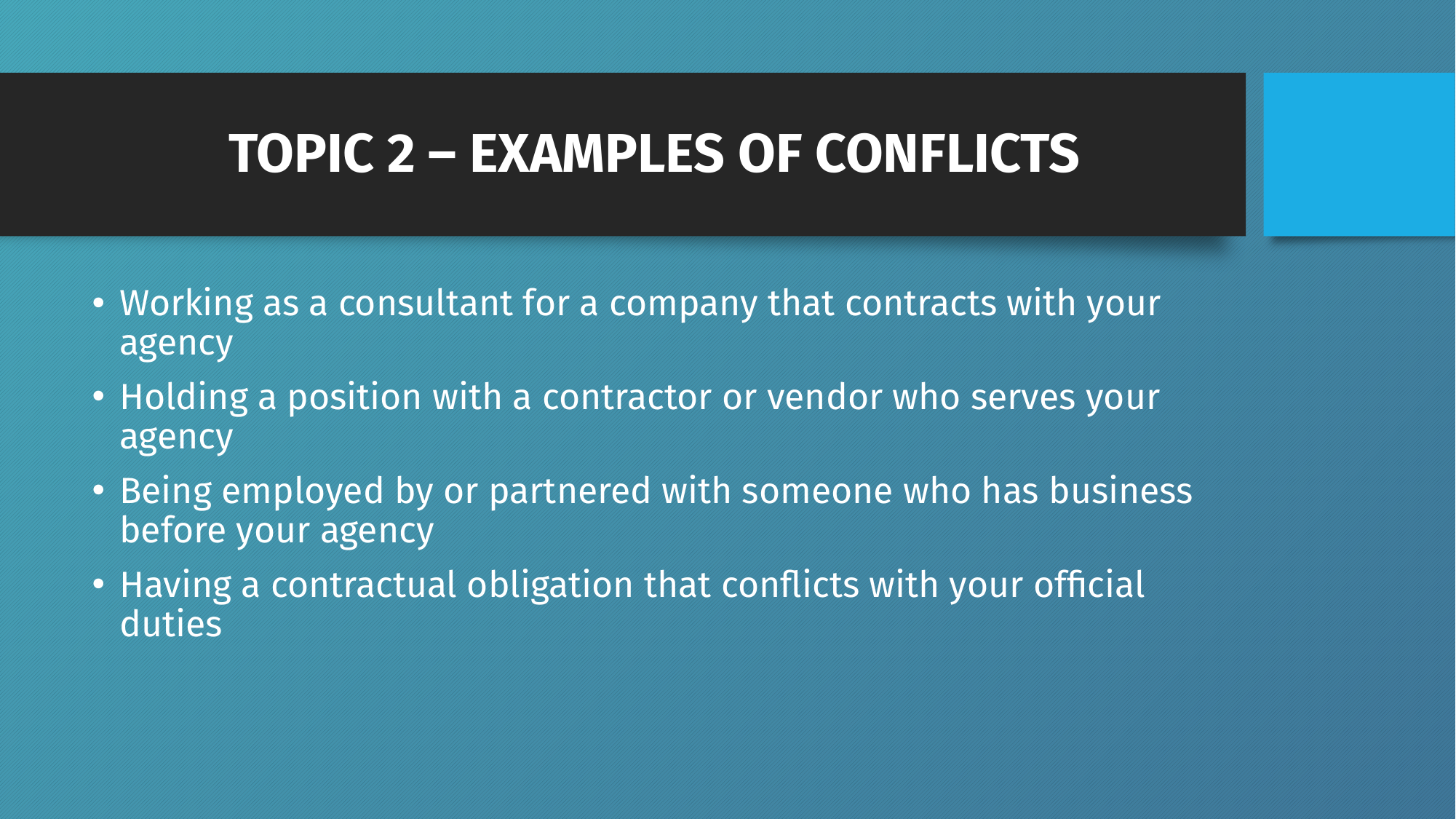

# TOPIC 2 – EXAMPLES OF CONFLICTS
Working as a consultant for a company that contracts with your agency
Holding a position with a contractor or vendor who serves your agency
Being employed by or partnered with someone who has business before your agency
Having a contractual obligation that conflicts with your official duties